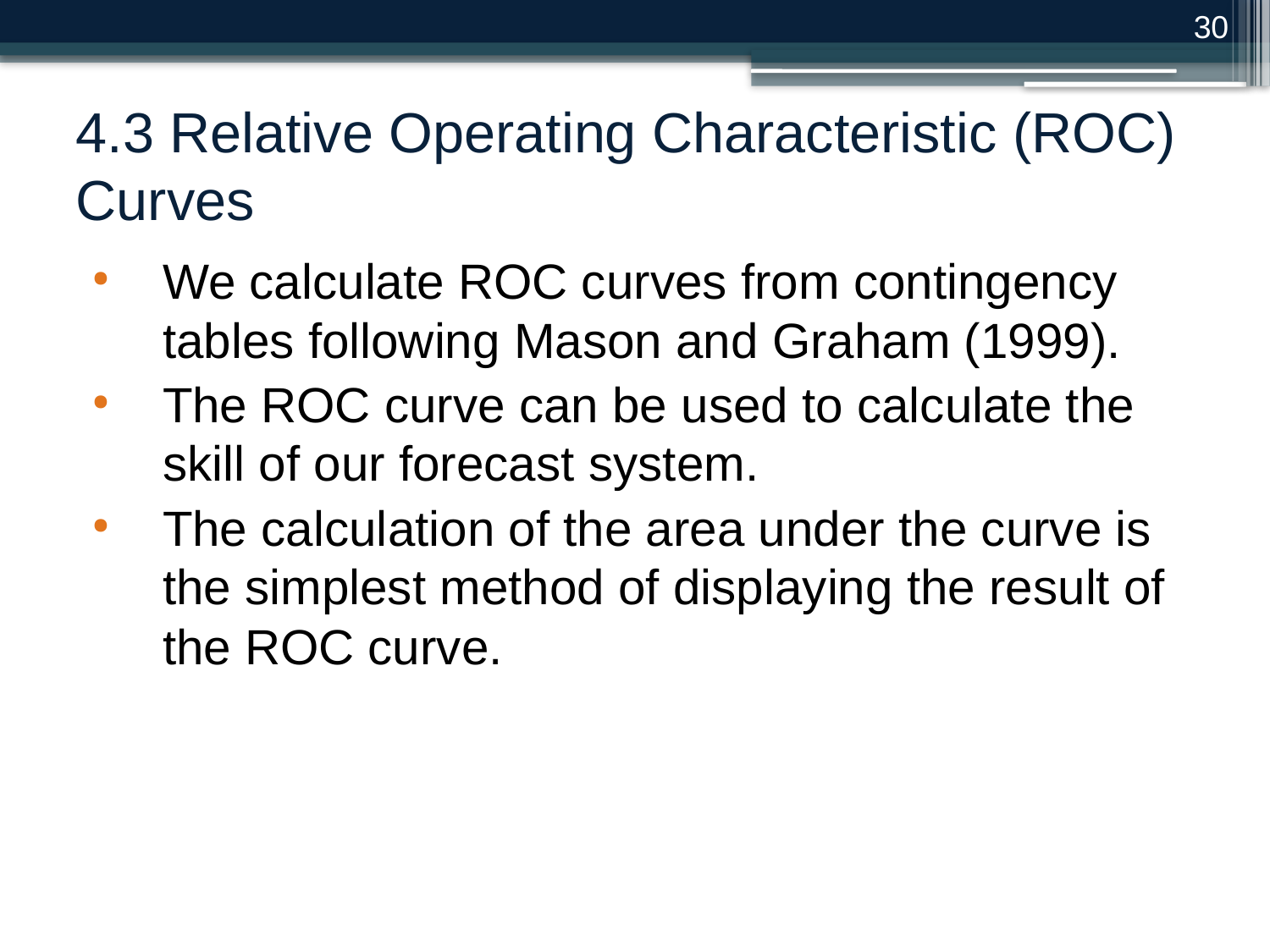

30
# 4.3 Relative Operating Characteristic (ROC) Curves
We calculate ROC curves from contingency tables following Mason and Graham (1999).
The ROC curve can be used to calculate the skill of our forecast system.
The calculation of the area under the curve is the simplest method of displaying the result of the ROC curve.